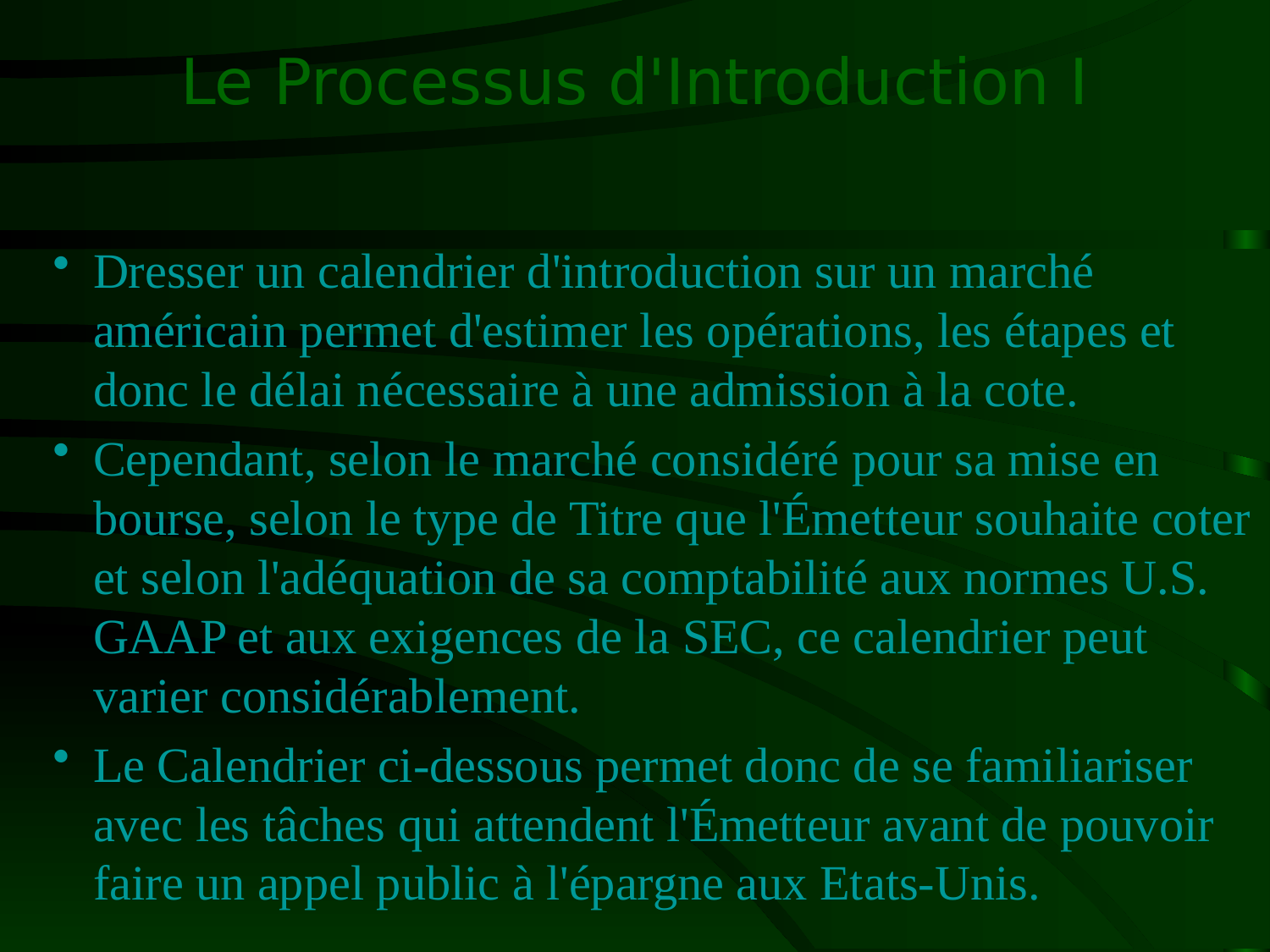

# Le Processus d'Introduction I
Dresser un calendrier d'introduction sur un marché américain permet d'estimer les opérations, les étapes et donc le délai nécessaire à une admission à la cote.
Cependant, selon le marché considéré pour sa mise en bourse, selon le type de Titre que l'Émetteur souhaite coter et selon l'adéquation de sa comptabilité aux normes U.S. GAAP et aux exigences de la SEC, ce calendrier peut varier considérablement.
Le Calendrier ci-dessous permet donc de se familiariser avec les tâches qui attendent l'Émetteur avant de pouvoir faire un appel public à l'épargne aux Etats-Unis.